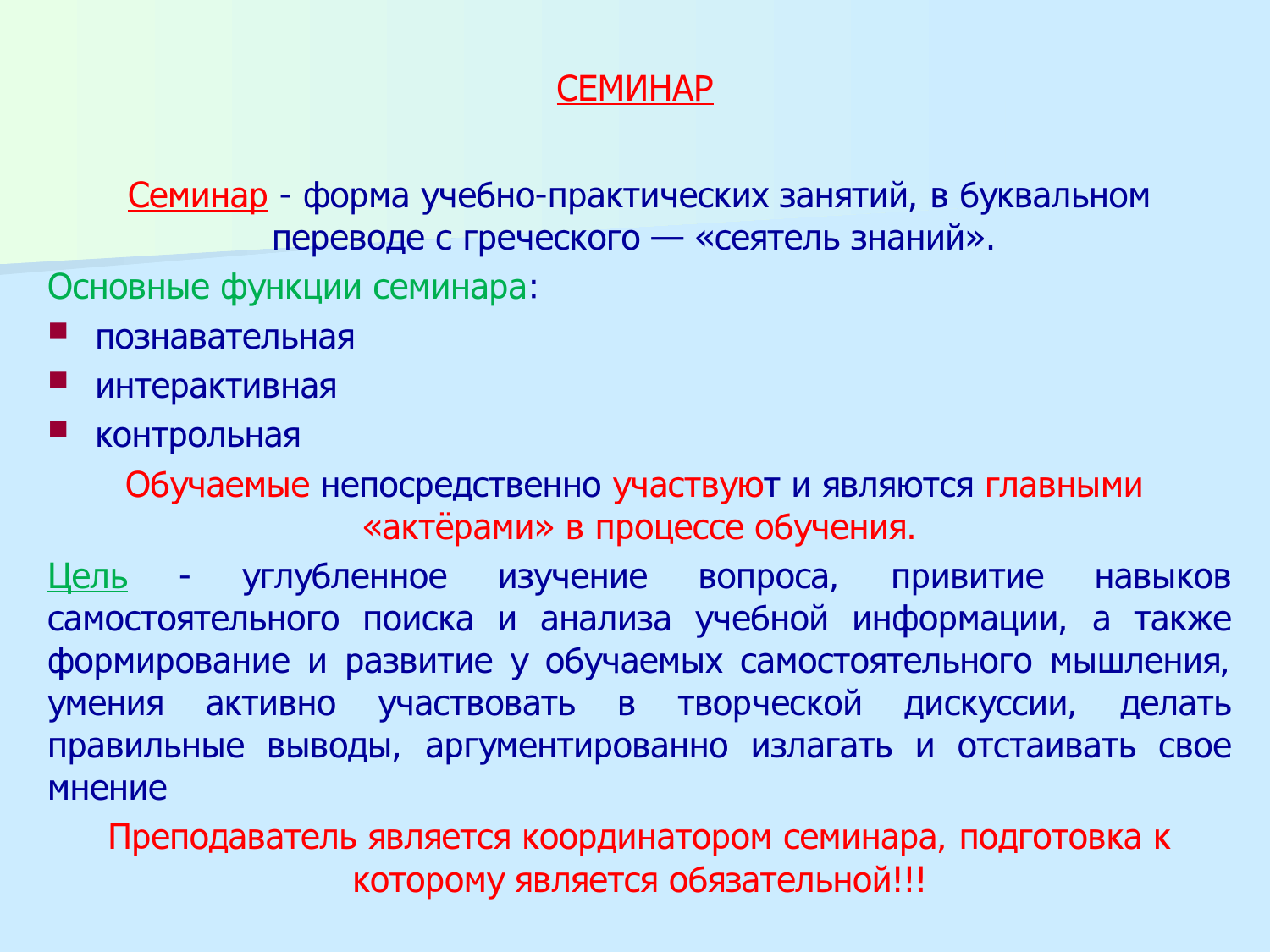

# СЕМИНАР
Семинар - форма учебно-практических занятий, в буквальном переводе с греческого — «сеятель знаний».
Основные функции семинара:
познавательная
интерактивная
контрольная
Обучаемые непосредственно участвуют и являются главными  «актёрами» в процессе обучения.
Цель - углубленное изучение вопроса, привитие навыков самостоятельного поиска и анализа учебной информации, а также формирование и развитие у обучаемых самостоятельного мышления, умения активно участвовать в творческой дискуссии, делать правильные выводы, аргументированно излагать и отстаивать свое мнение
Преподаватель является координатором семинара, подготовка к которому является обязательной!!!